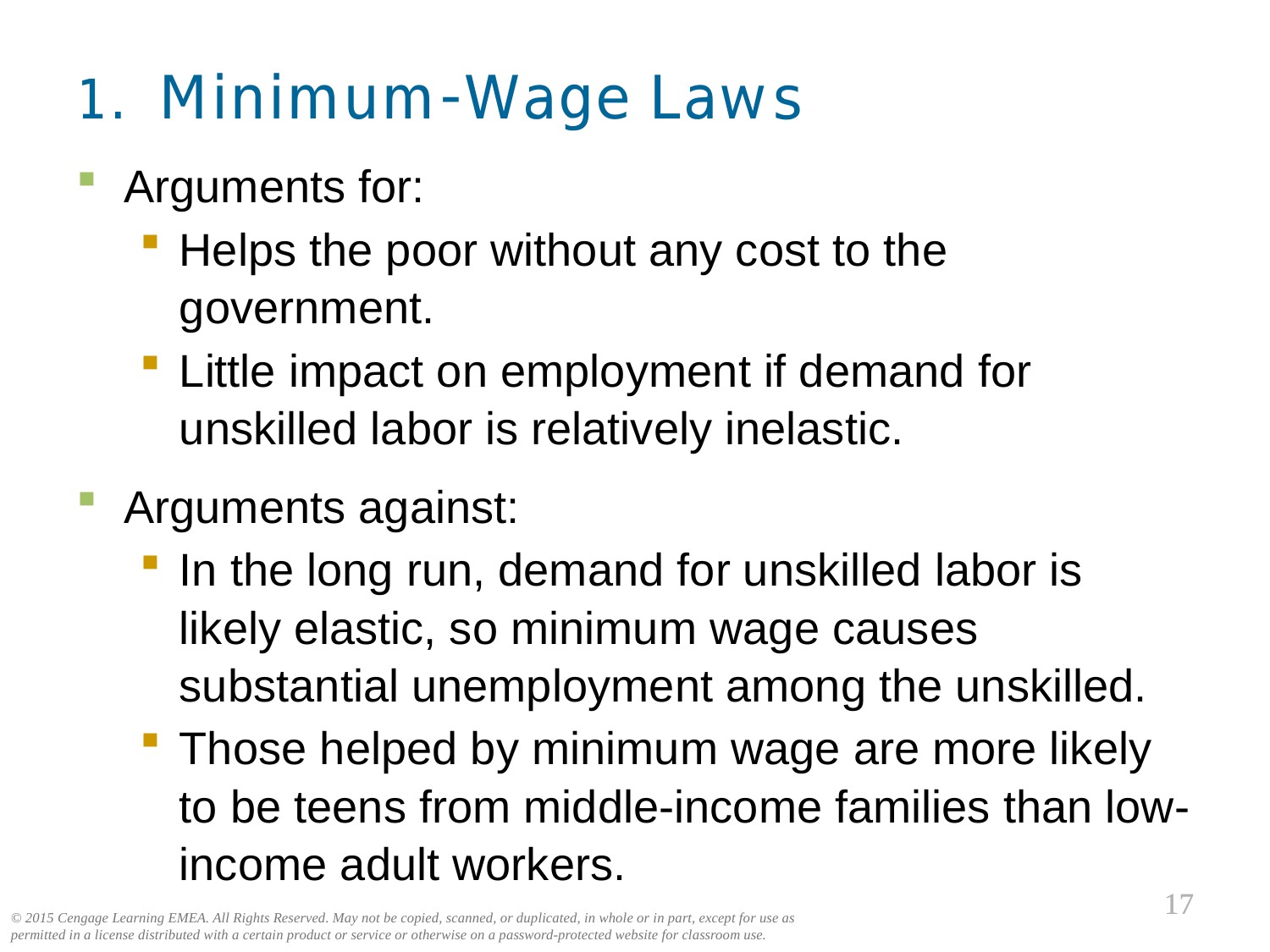

# 1.  Minimum-Wage Laws
0
Arguments for:
Helps the poor without any cost to the government.
Little impact on employment if demand for unskilled labor is relatively inelastic.
Arguments against:
In the long run, demand for unskilled labor is likely elastic, so minimum wage causes substantial unemployment among the unskilled.
Those helped by minimum wage are more likely to be teens from middle-income families than low-income adult workers.